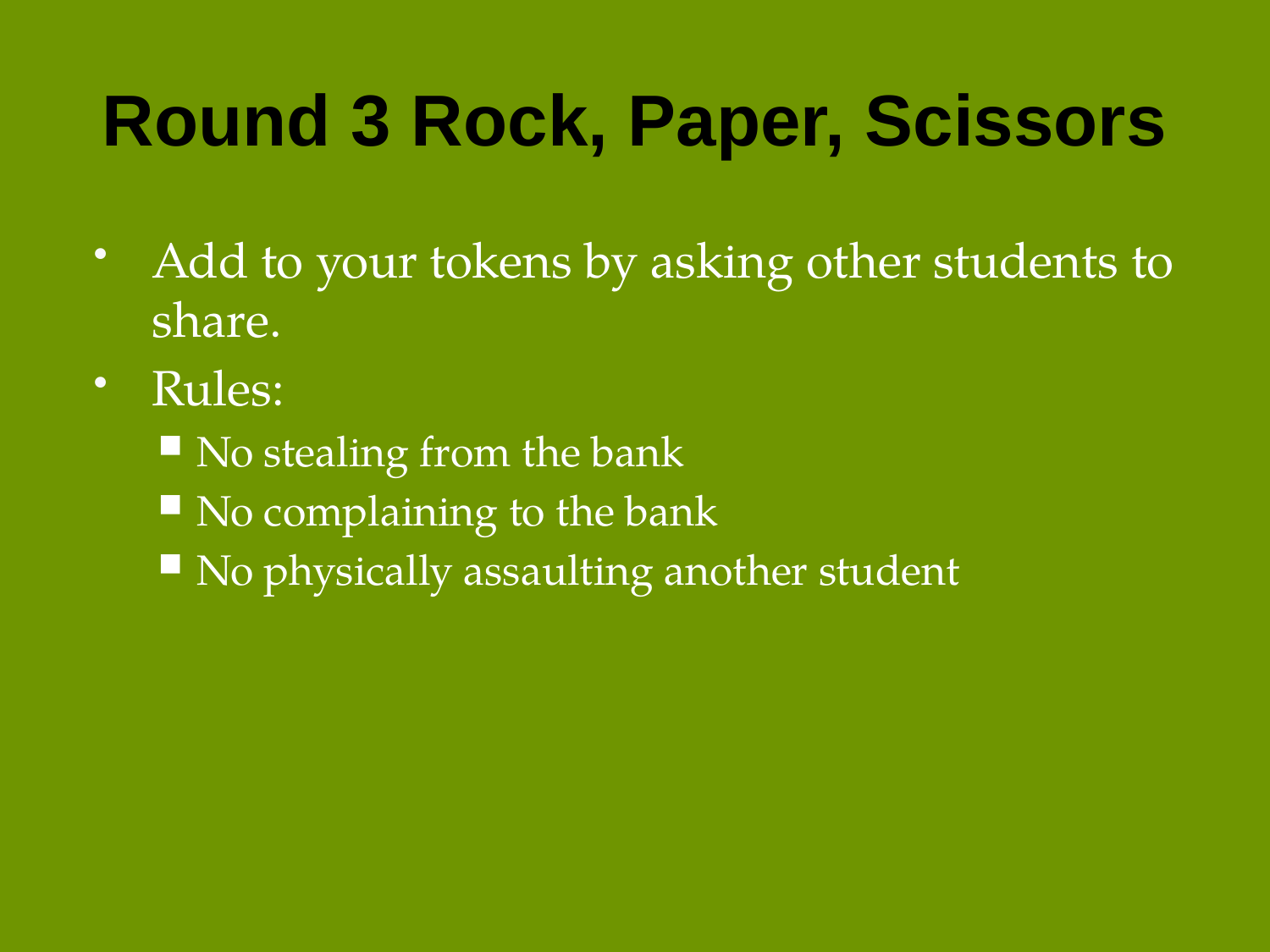

# Round 3 Rock, Paper, Scissors
Add to your tokens by asking other students to share.
Rules:
No stealing from the bank
No complaining to the bank
No physically assaulting another student